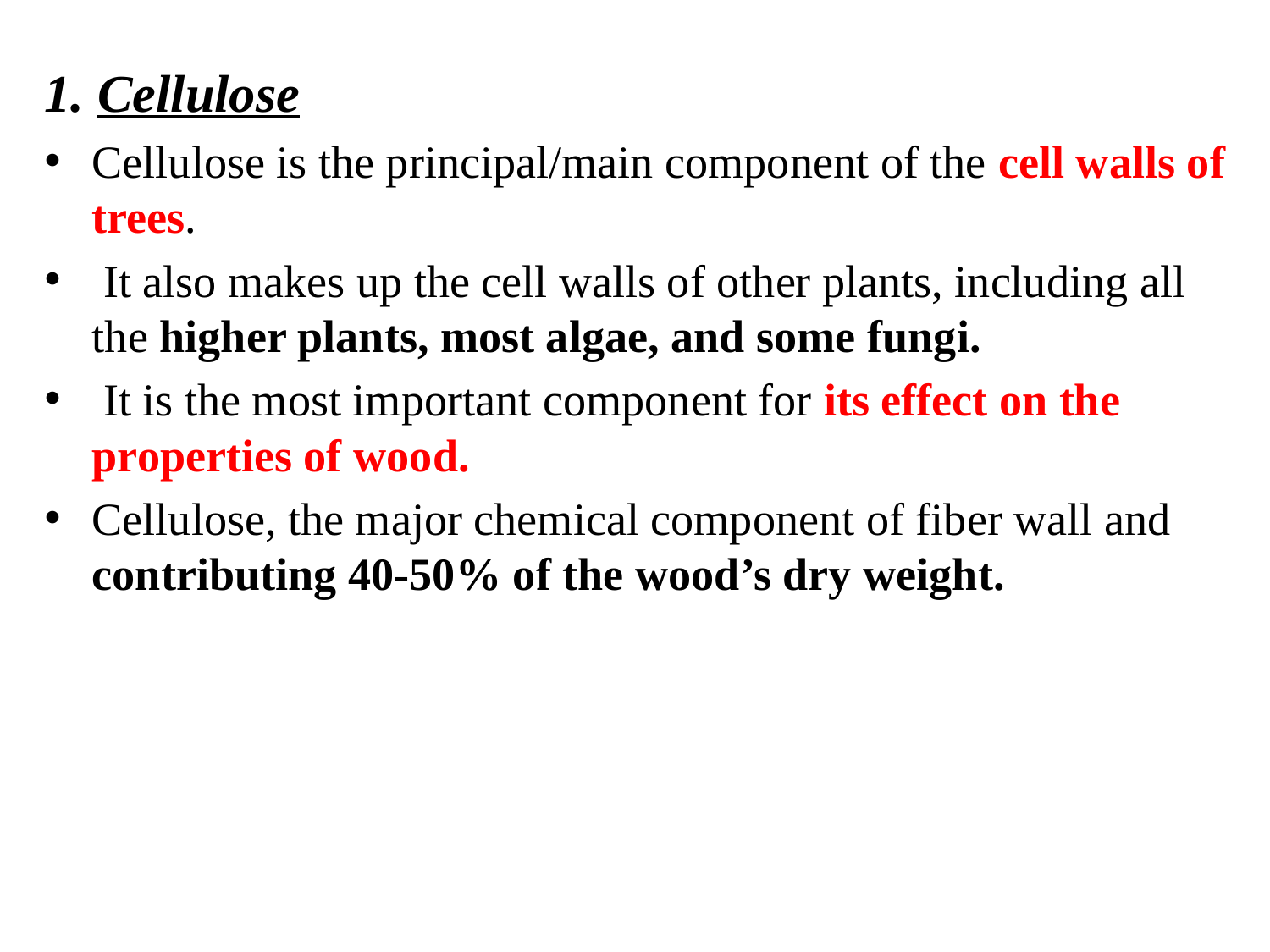

1. Cellulose
Cellulose is the principal/main component of the cell walls of trees.
 It also makes up the cell walls of other plants, including all the higher plants, most algae, and some fungi.
 It is the most important component for its effect on the properties of wood.
Cellulose, the major chemical component of fiber wall and contributing 40-50% of the wood’s dry weight.